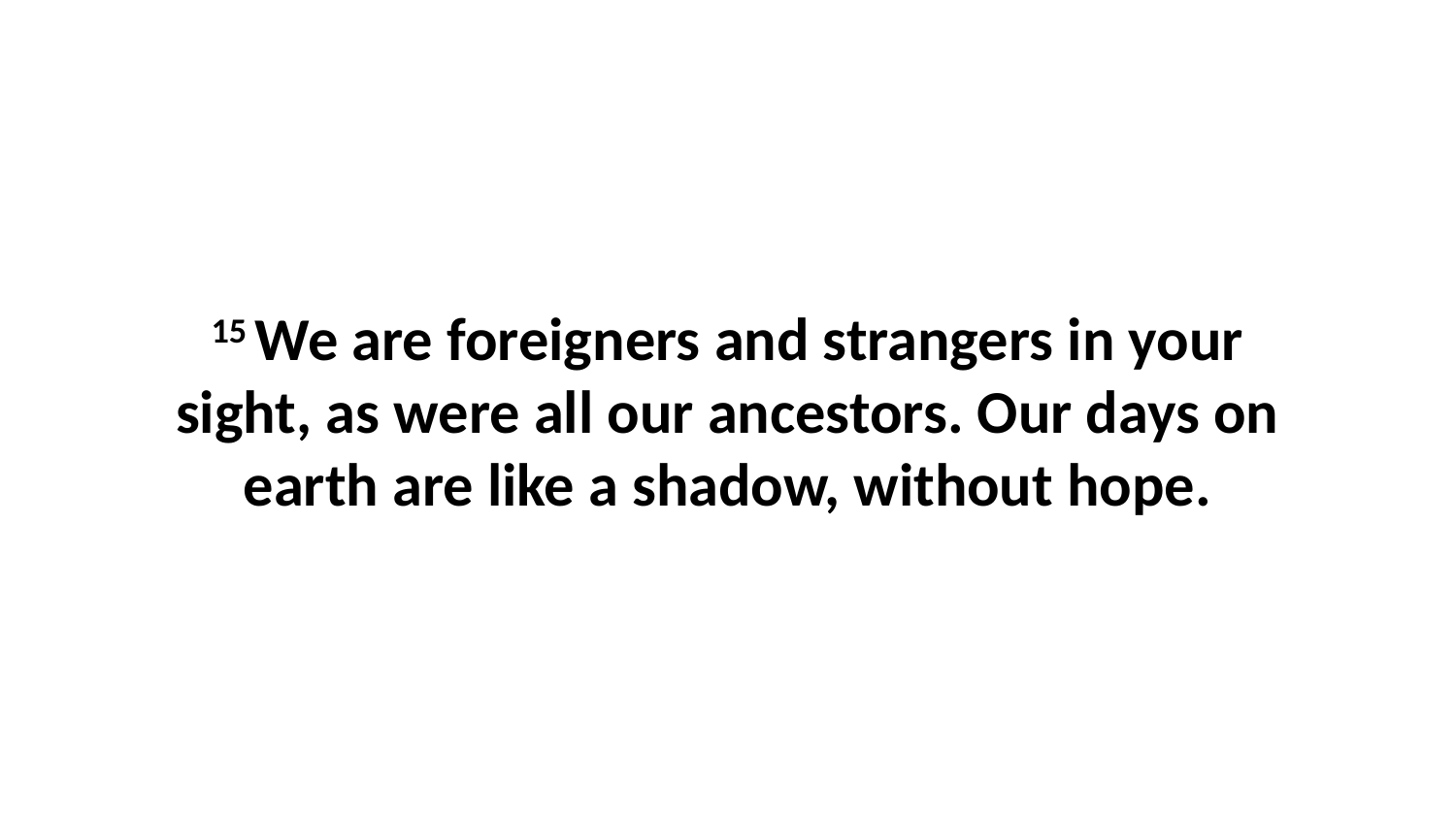

15 We are foreigners and strangers in your sight, as were all our ancestors. Our days on earth are like a shadow, without hope.